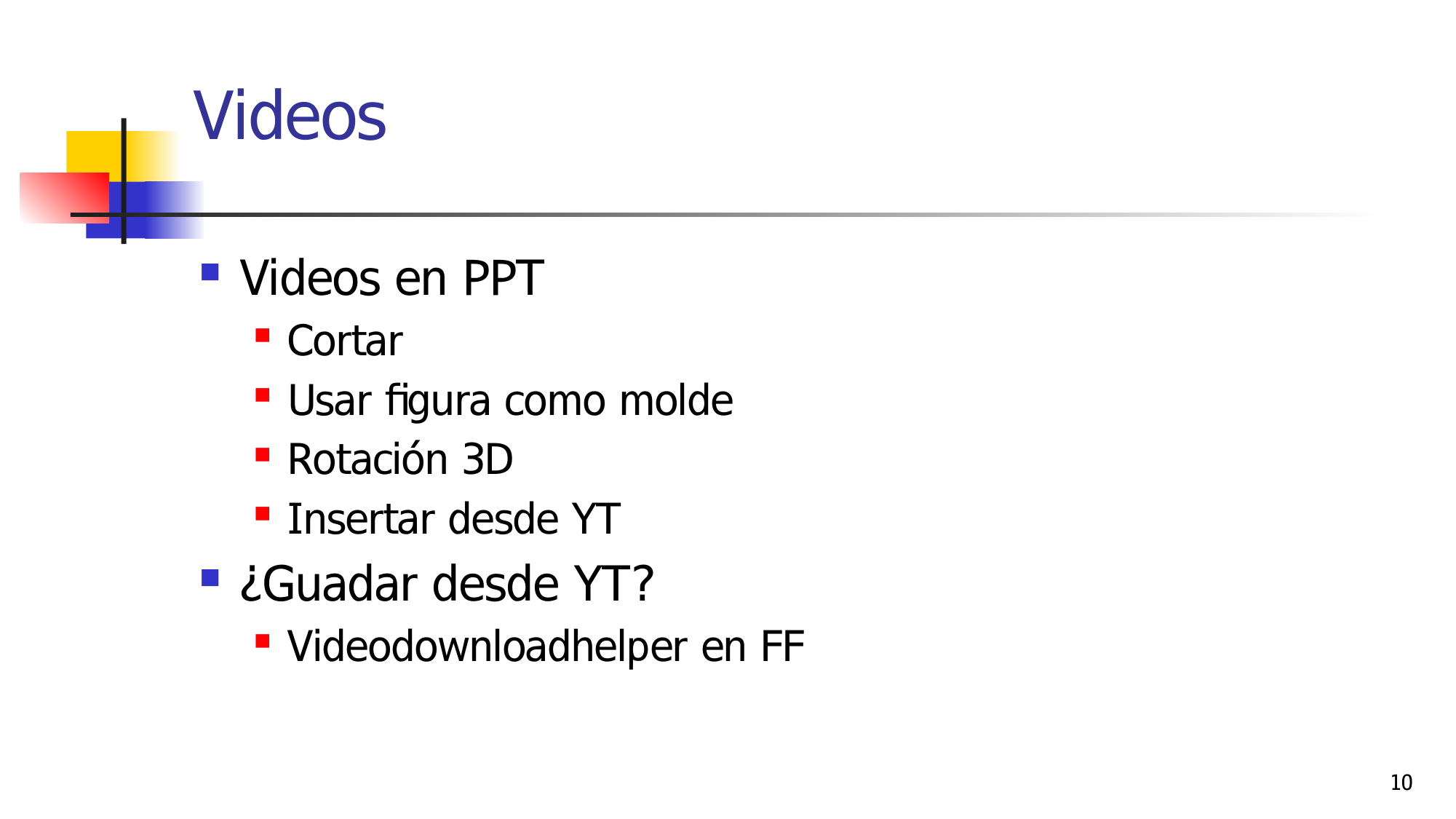

# Videos
Videos en PPT
Cortar
Usar figura como molde
Rotación 3D
Insertar desde YT
¿Guadar desde YT?
Videodownloadhelper en FF

10